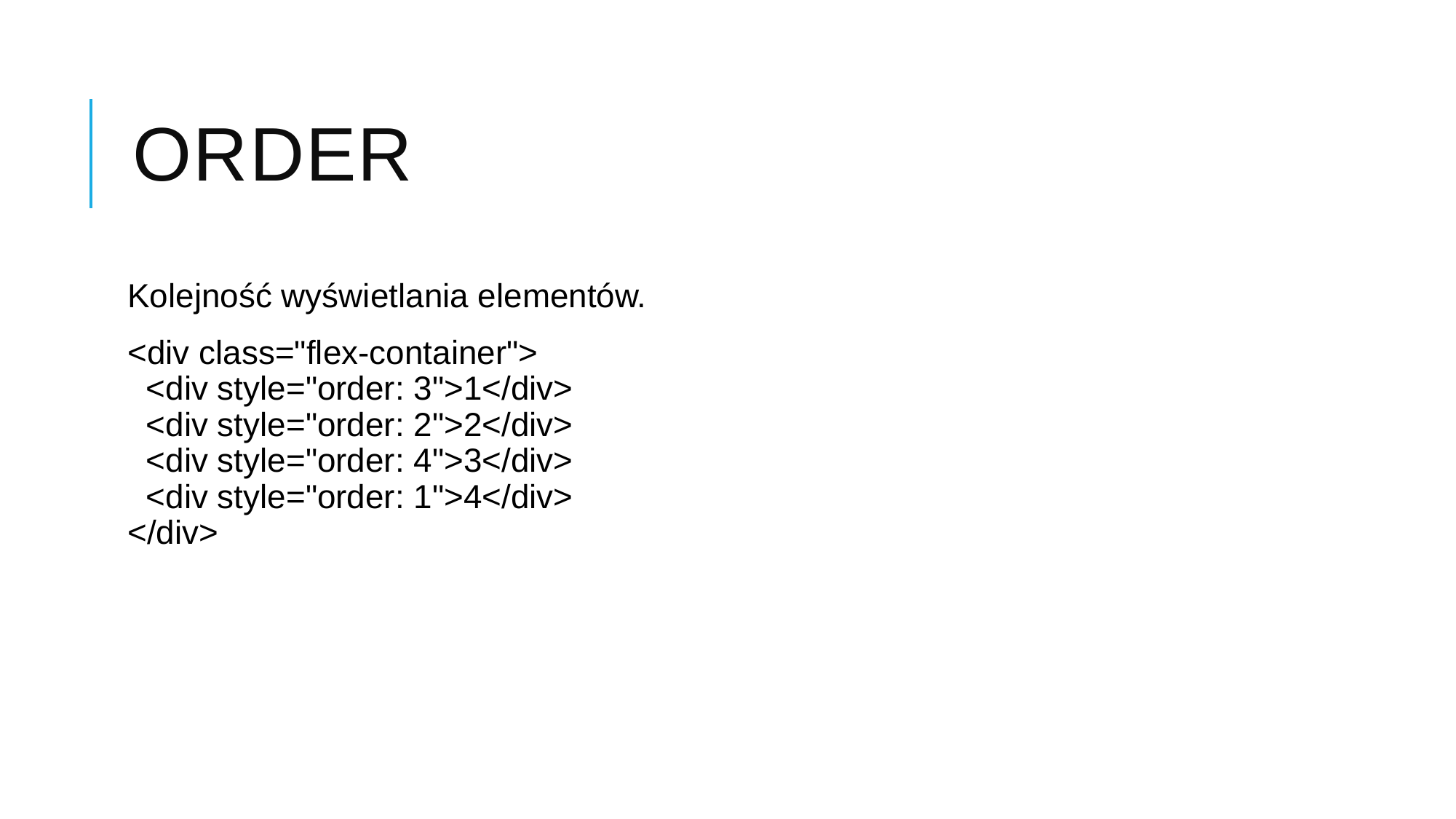

# Order
Kolejność wyświetlania elementów.
<div class="flex-container">
  <div style="order: 3">1</div>
  <div style="order: 2">2</div>
  <div style="order: 4">3</div> 
  <div style="order: 1">4</div>
</div>